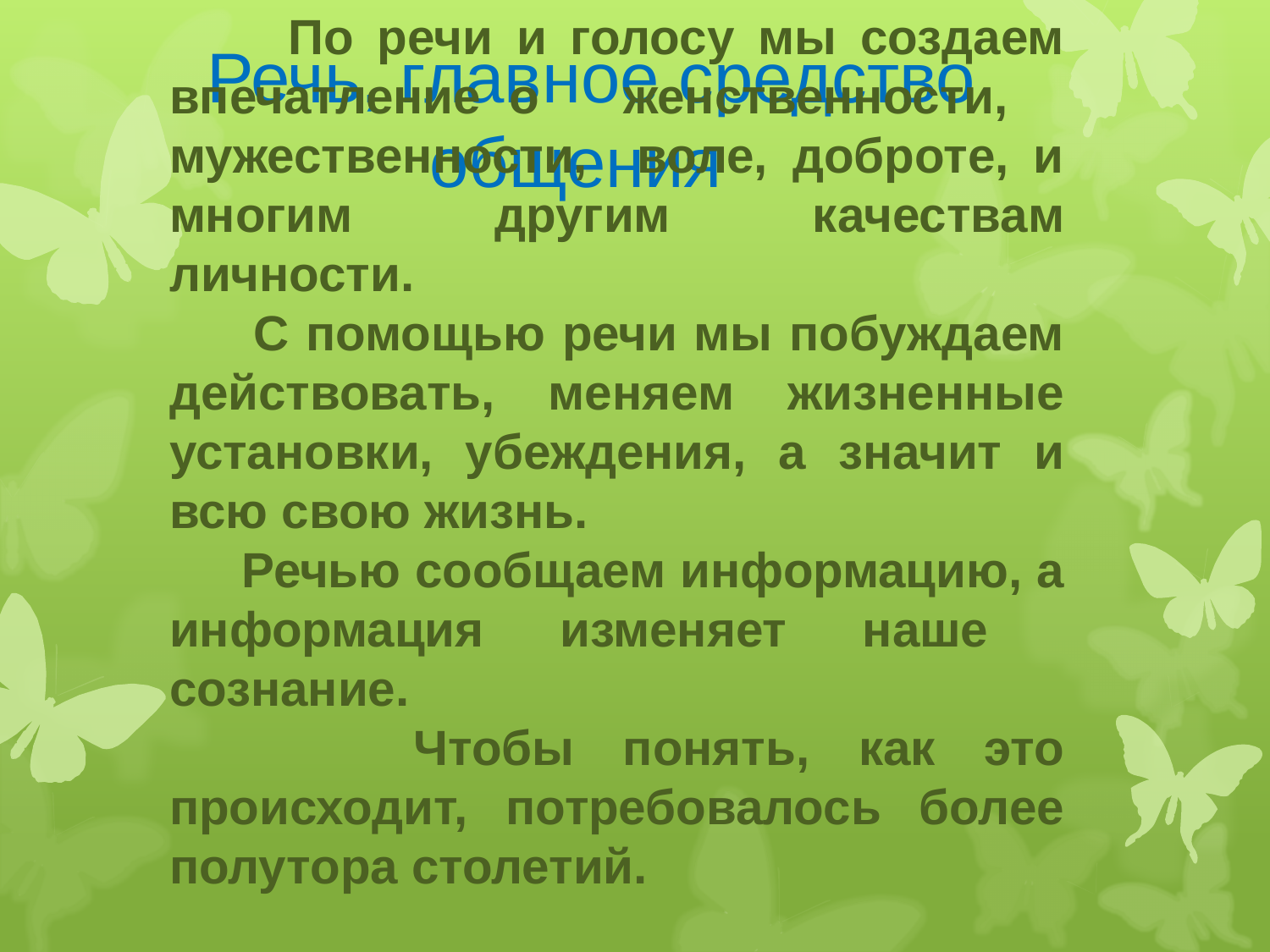

Речь, главное средство общения
     По речи и голосу мы создаем впечатление о   женственности,   мужественности,  воле, доброте, и многим другим качествам личности.
     С помощью речи мы побуждаем действовать, меняем жизненные установки, убеждения, а значит и всю свою жизнь.
     Речью сообщаем информацию, а информация изменяет наше  сознание.
     Чтобы понять, как это происходит, потребовалось более полутора столетий.